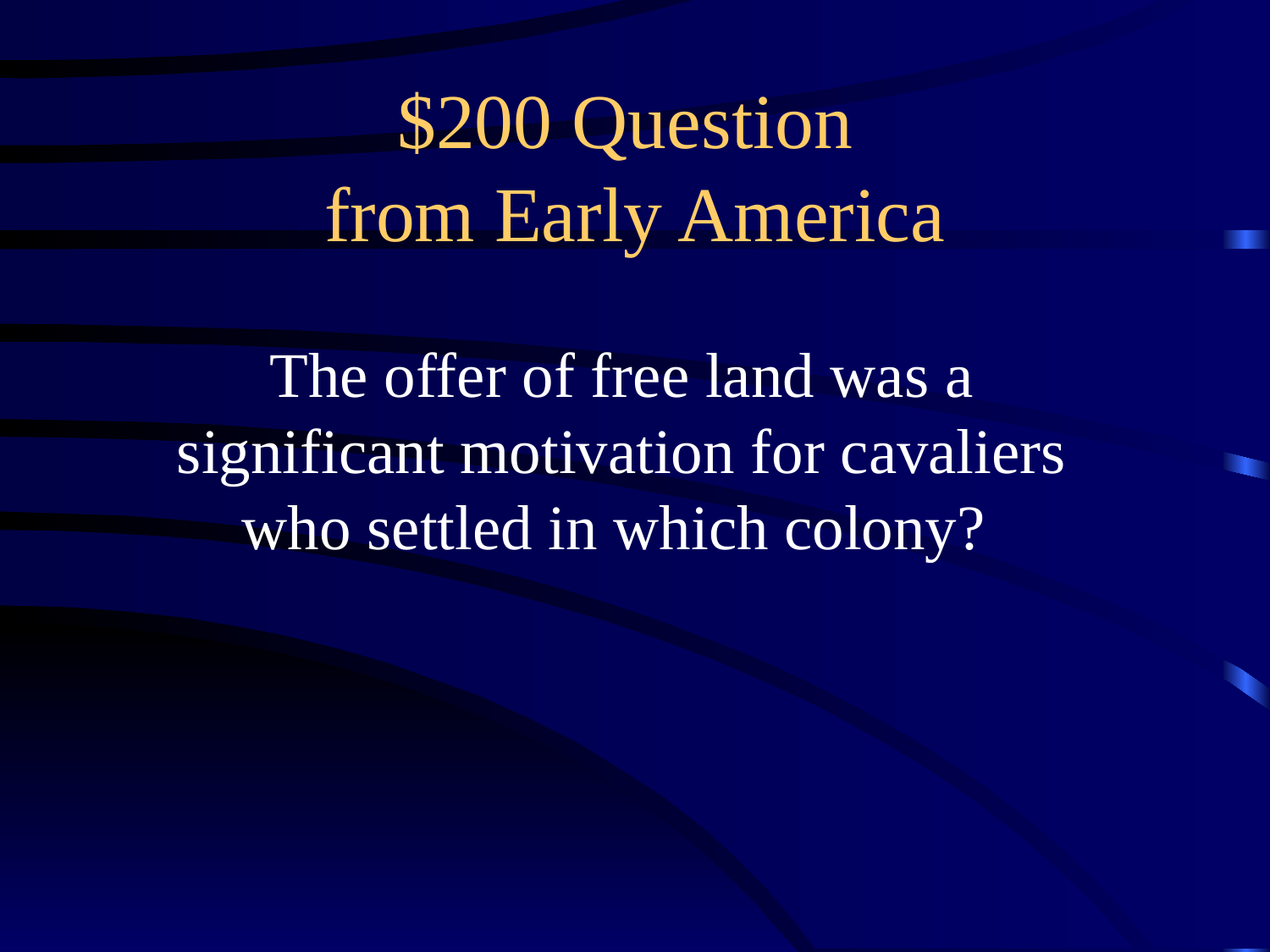

# $200 Question from Early America
The offer of free land was a significant motivation for cavaliers who settled in which colony?